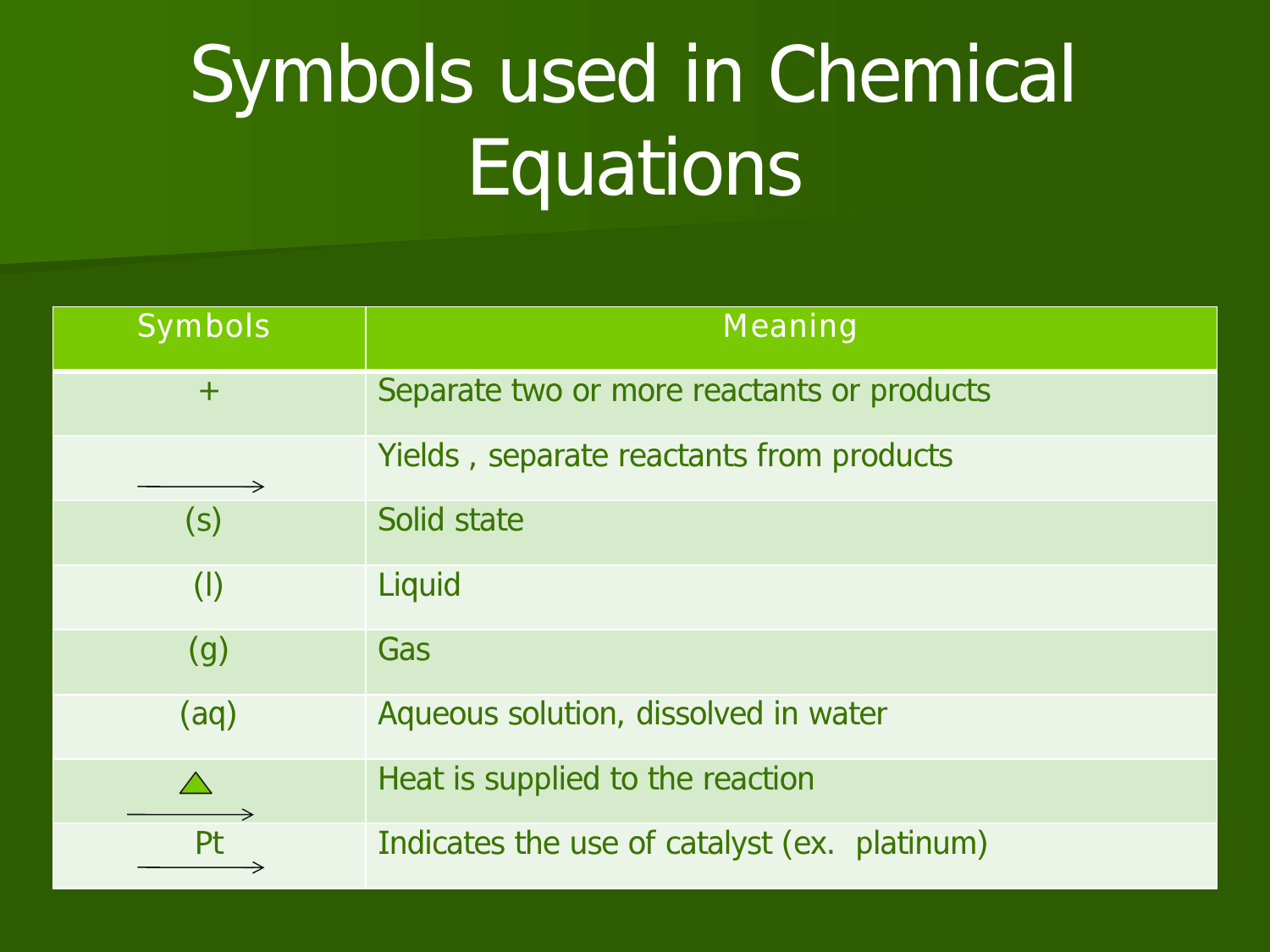

# Symbols used in Chemical Equations
| Symbols | Meaning |
| --- | --- |
| + | Separate two or more reactants or products |
|  | Yields , separate reactants from products |
| (s) | Solid state |
| (l) | Liquid |
| (g) | Gas |
| (aq) | Aqueous solution, dissolved in water |
|  | Heat is supplied to the reaction |
| Pt | Indicates the use of catalyst (ex. platinum) |